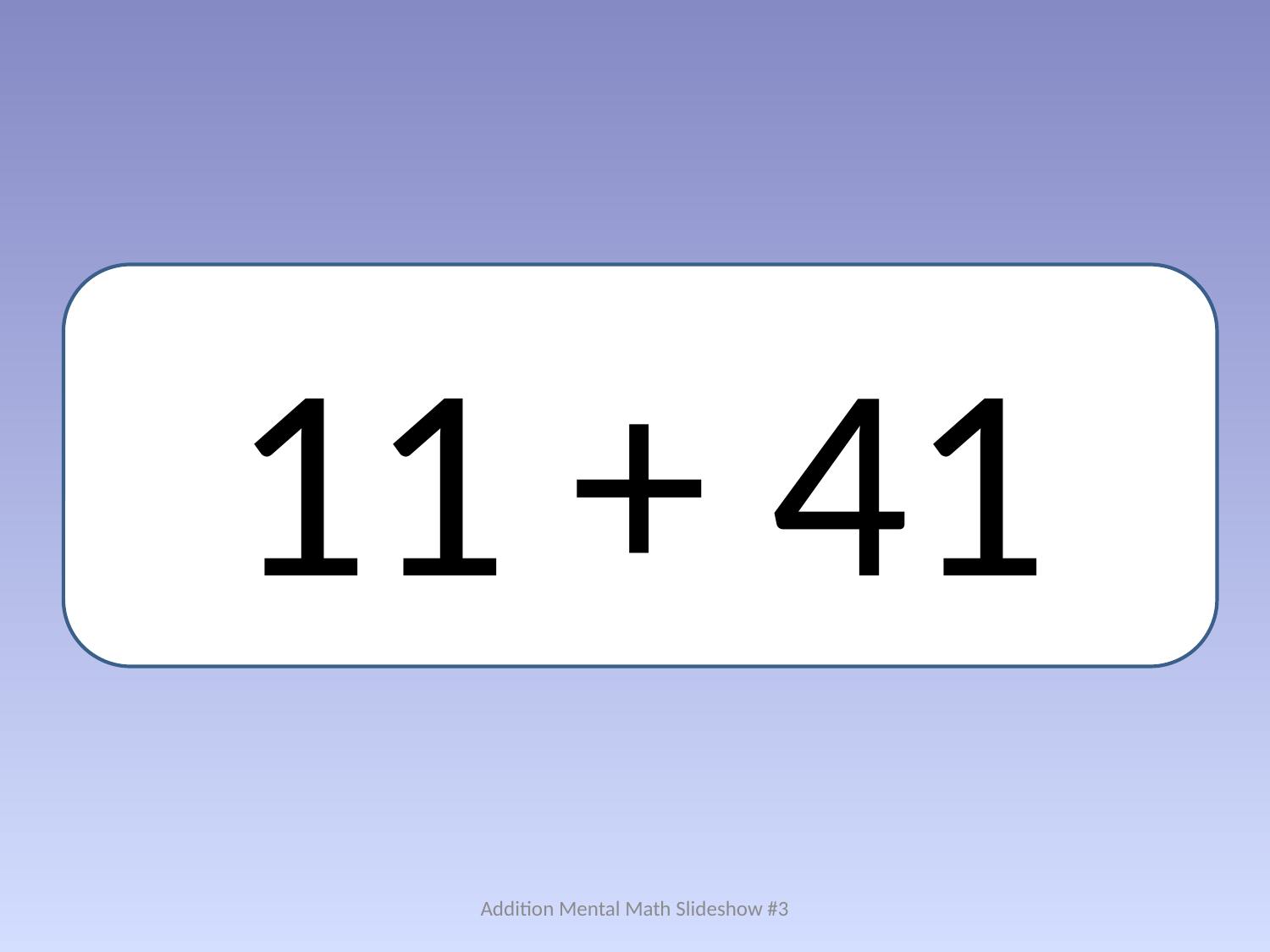

11 + 41
Addition Mental Math Slideshow #3